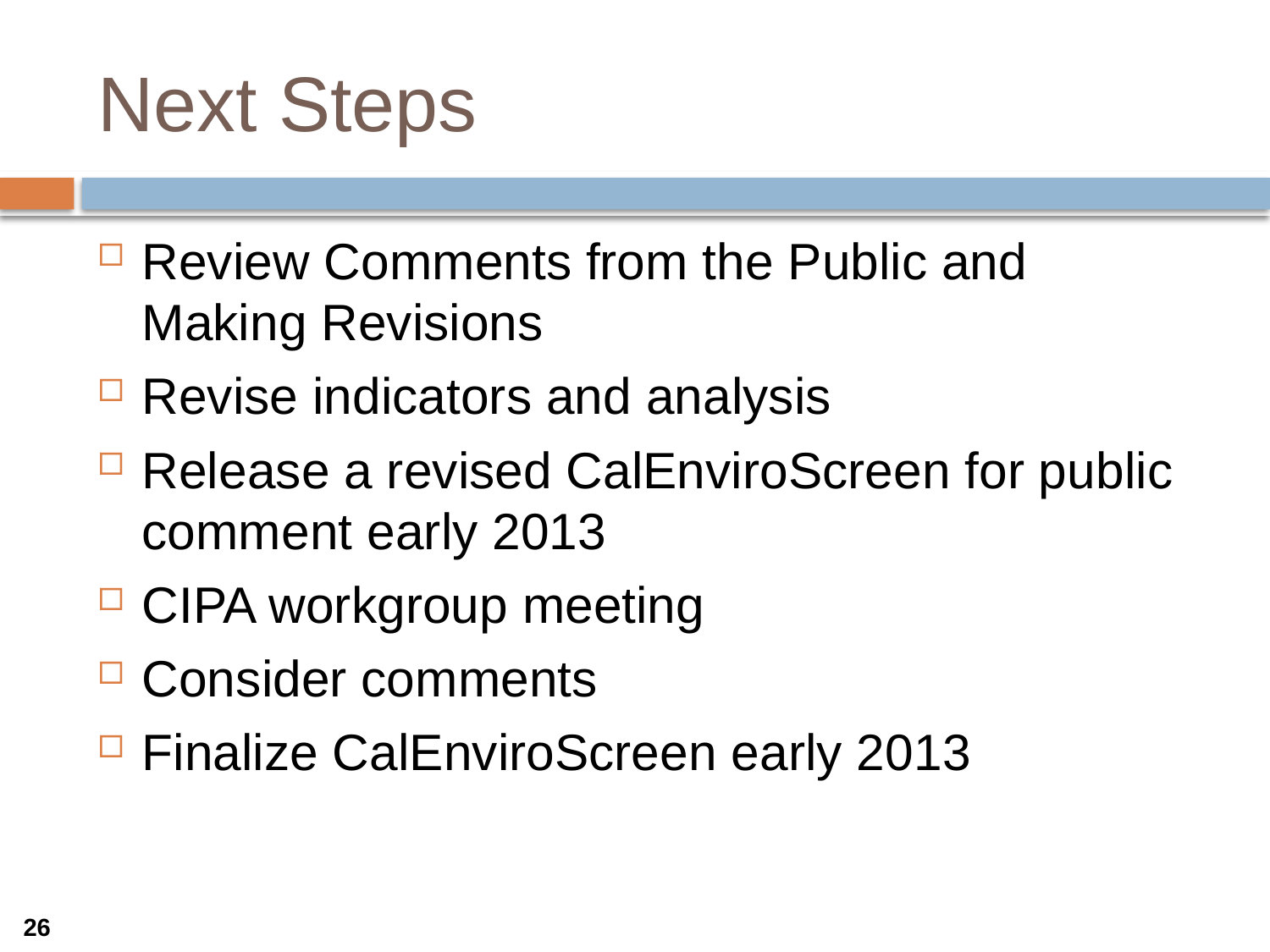

# Next Steps
Review Comments from the Public and Making Revisions
Revise indicators and analysis
Release a revised CalEnviroScreen for public comment early 2013
CIPA workgroup meeting
Consider comments
Finalize CalEnviroScreen early 2013
26